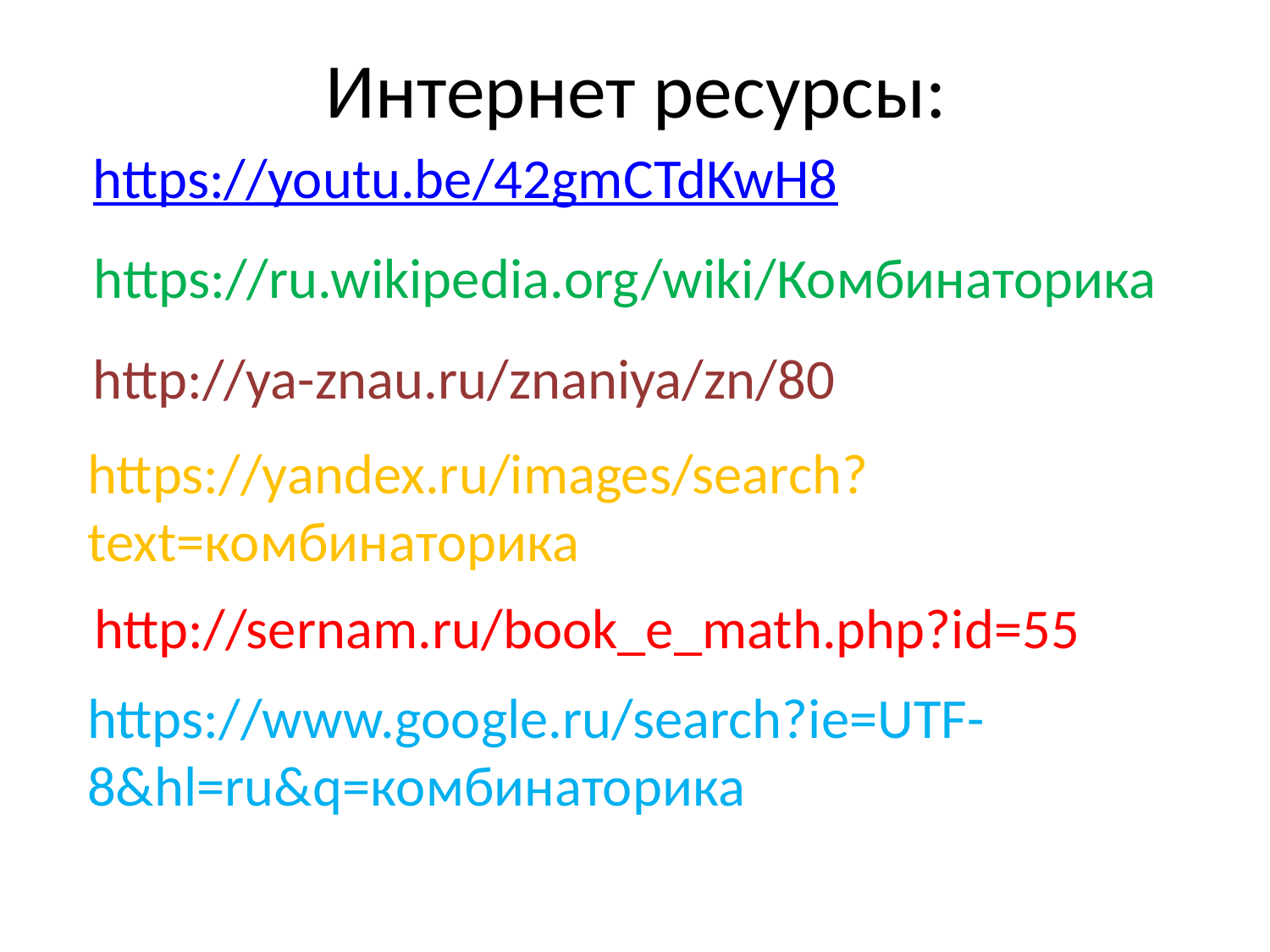

# Интернет ресурсы:
https://youtu.be/42gmCTdKwH8
https://ru.wikipedia.org/wiki/Комбинаторика
http://ya-znau.ru/znaniya/zn/80
https://yandex.ru/images/search?text=комбинаторика
http://sernam.ru/book_e_math.php?id=55
https://www.google.ru/search?ie=UTF-8&hl=ru&q=комбинаторика